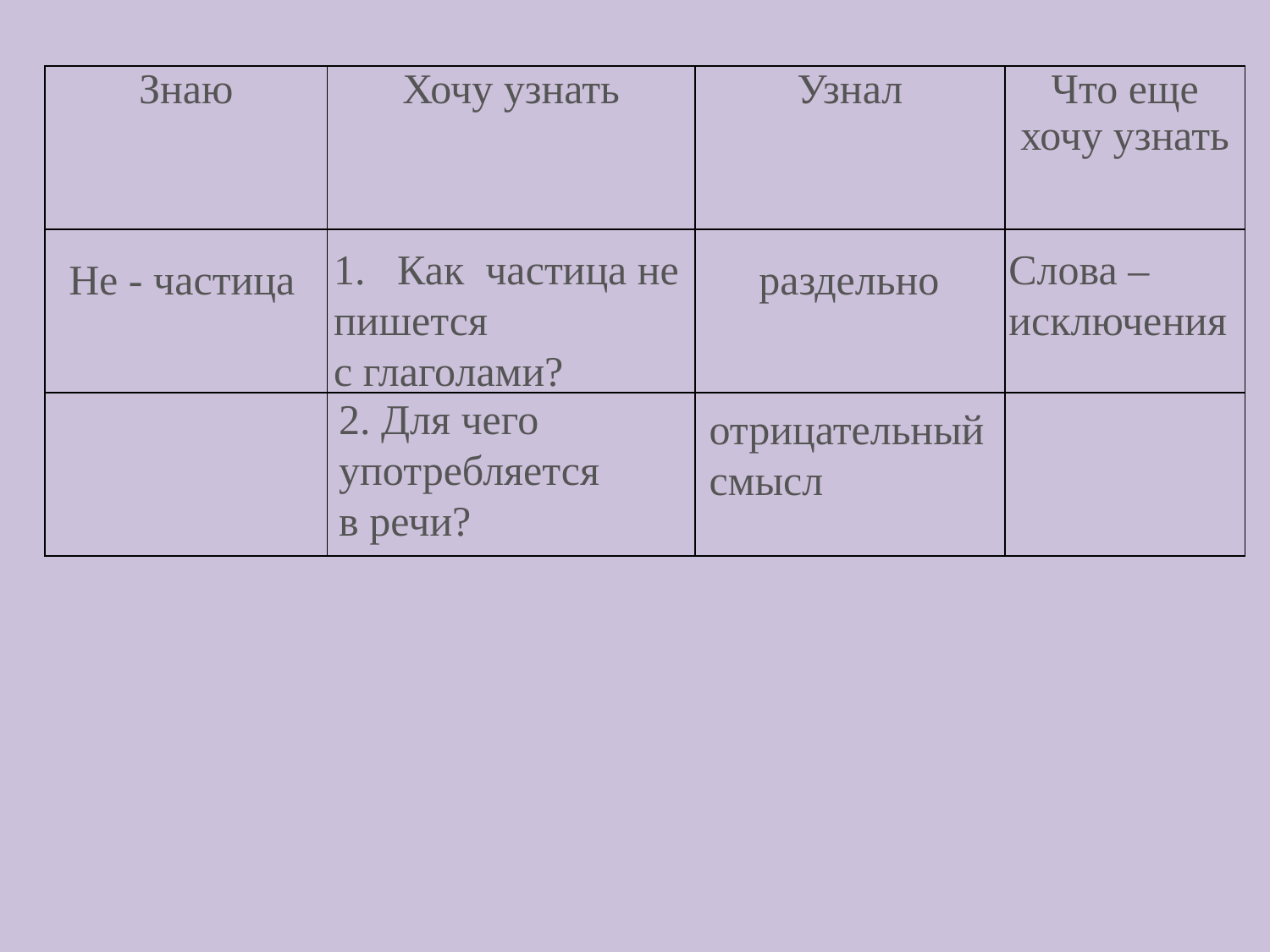

| Знаю | Хочу узнать | Узнал | Что еще хочу узнать |
| --- | --- | --- | --- |
|  |  |  |  |
|  |  |  |  |
Как  частица не
пишется
с глаголами?
Слова –
исключения
Не - частица
раздельно
2. Для чего
употребляется
в речи?
отрицательный
смысл